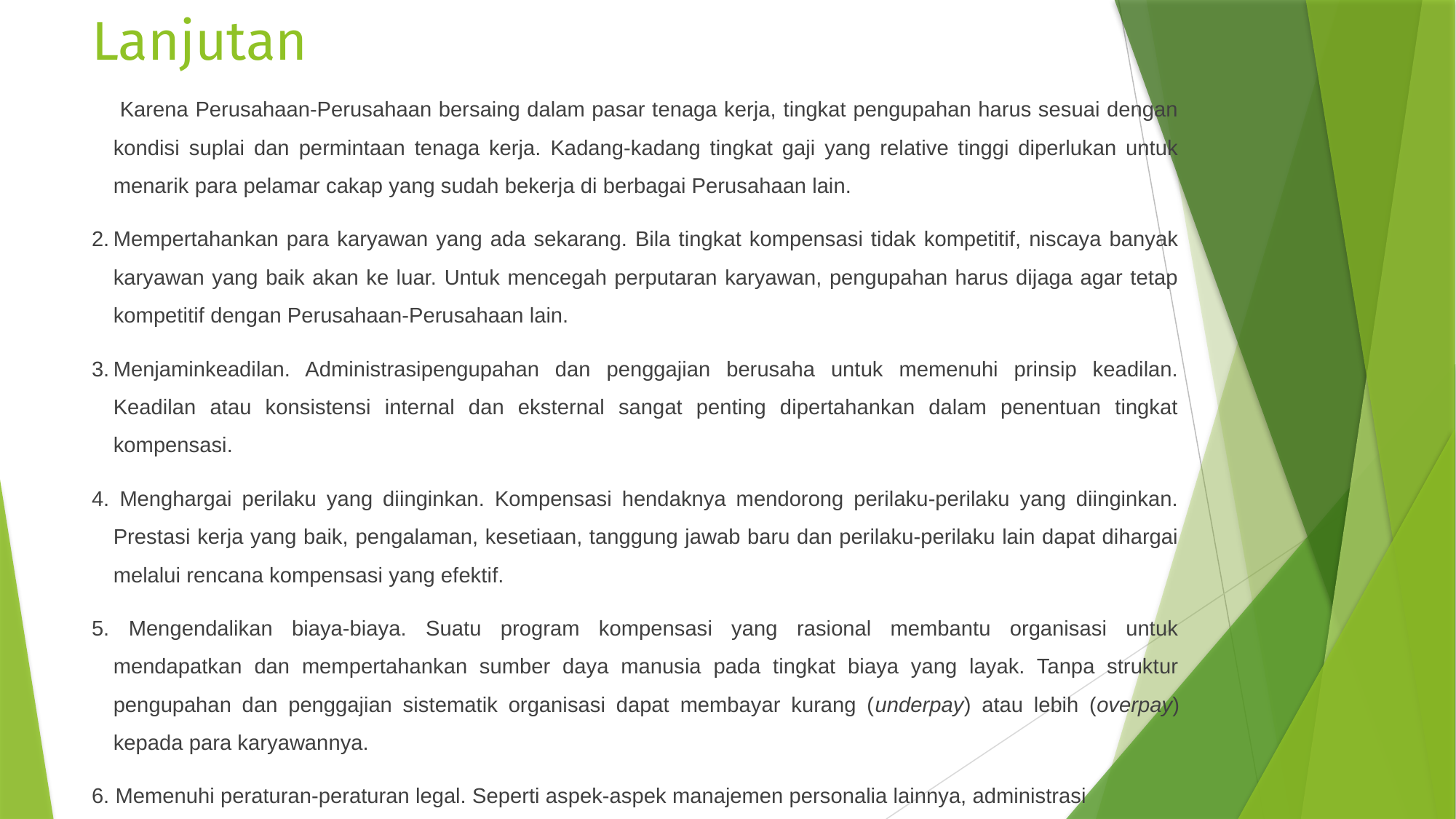

# Lanjutan
    Karena Perusahaan-Perusahaan bersaing dalam pasar tenaga kerja, tingkat pengupahan harus sesuai dengan kondisi suplai dan permintaan tenaga kerja. Kadang-kadang tingkat gaji yang relative tinggi diperlukan untuk menarik para pelamar cakap yang sudah bekerja di berbagai Perusahaan lain.
2.	Mempertahankan para karyawan yang ada sekarang. Bila tingkat kompensasi tidak kompetitif, niscaya banyak karyawan yang baik akan ke luar. Untuk mencegah perputaran karyawan, pengupahan harus dijaga agar tetap kompetitif dengan Perusahaan-Perusahaan lain.
3.	Menjaminkeadilan. Administrasipengupahan dan penggajian berusaha untuk memenuhi prinsip keadilan. Keadilan atau konsistensi internal dan eksternal sangat penting dipertahankan dalam penentuan tingkat kompensasi.
4. Menghargai perilaku yang diinginkan. Kompensasi hendaknya mendorong perilaku-perilaku yang diinginkan. Prestasi kerja yang baik, pengalaman, kesetiaan, tanggung jawab baru dan perilaku-perilaku lain dapat dihargai melalui rencana kompensasi yang efektif.
5. Mengendalikan biaya-biaya. Suatu program kompensasi yang rasional membantu organisasi untuk mendapatkan dan mempertahankan sumber daya manusia pada tingkat biaya yang layak. Tanpa struktur pengupahan dan penggajian sistematik organisasi dapat membayar kurang (underpay) atau lebih (overpay) kepada para karyawannya.
6. Memenuhi peraturan-peraturan legal. Seperti aspek-aspek manajemen personalia lainnya, administrasi